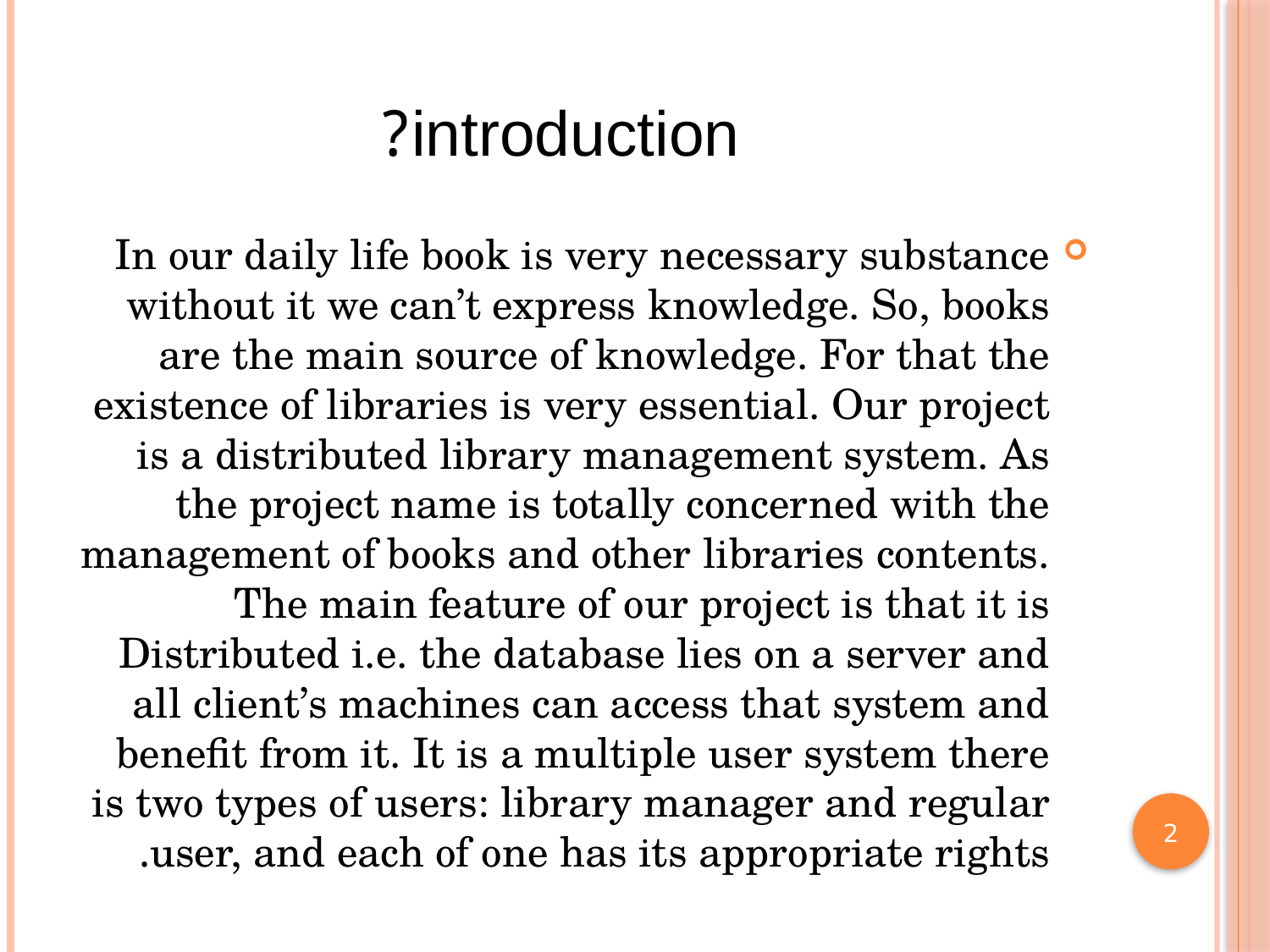

introduction?
In our daily life book is very necessary substance without it we can’t express knowledge. So, books are the main source of knowledge. For that the existence of libraries is very essential. Our project is a distributed library management system. As the project name is totally concerned with the management of books and other libraries contents. The main feature of our project is that it is Distributed i.e. the database lies on a server and all client’s machines can access that system and benefit from it. It is a multiple user system there is two types of users: library manager and regular user, and each of one has its appropriate rights.
2